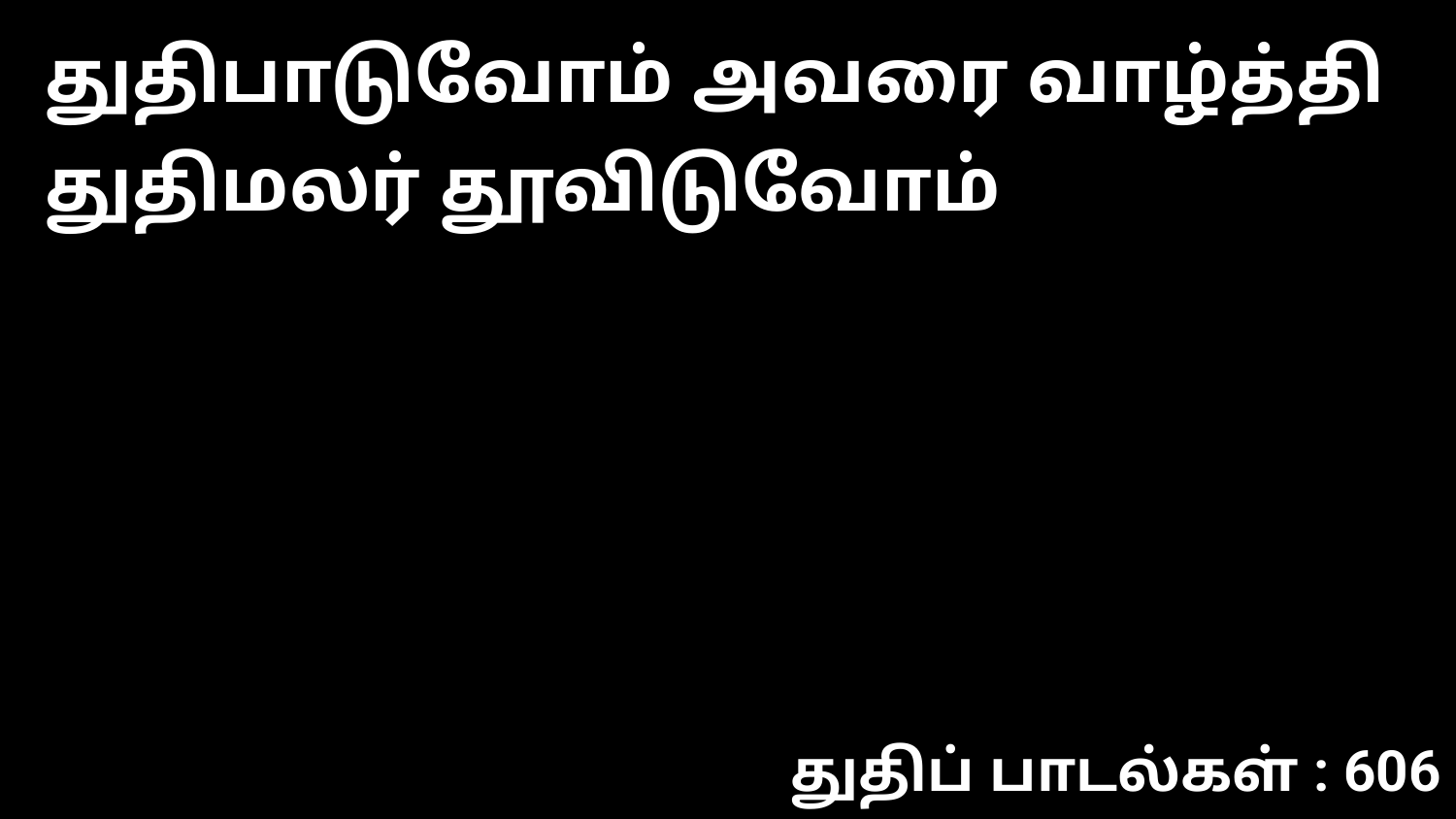

துதிபாடுவோம் அவரை வாழ்த்தி துதிமலர் தூவிடுவோம்
துதிப் பாடல்கள் : 606